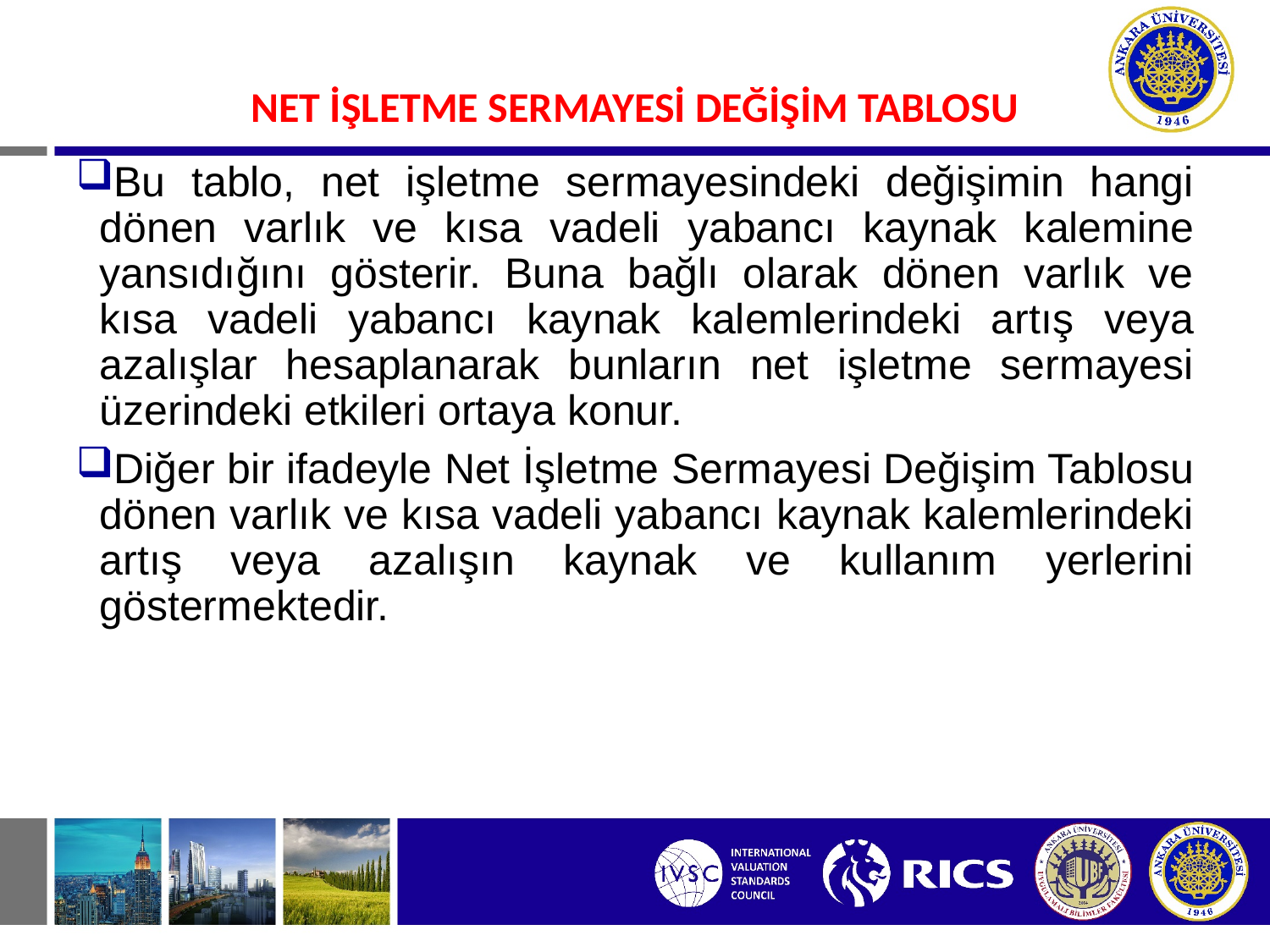

#
NET İŞLETME SERMAYESİ DEĞİŞİM TABLOSU
Bu tablo, net işletme sermayesindeki değişimin hangi dönen varlık ve kısa vadeli yabancı kaynak kalemine yansıdığını gösterir. Buna bağlı olarak dönen varlık ve kısa vadeli yabancı kaynak kalemlerindeki artış veya azalışlar hesaplanarak bunların net işletme sermayesi üzerindeki etkileri ortaya konur.
Diğer bir ifadeyle Net İşletme Sermayesi Değişim Tablosu dönen varlık ve kısa vadeli yabancı kaynak kalemlerindeki artış veya azalışın kaynak ve kullanım yerlerini göstermektedir.